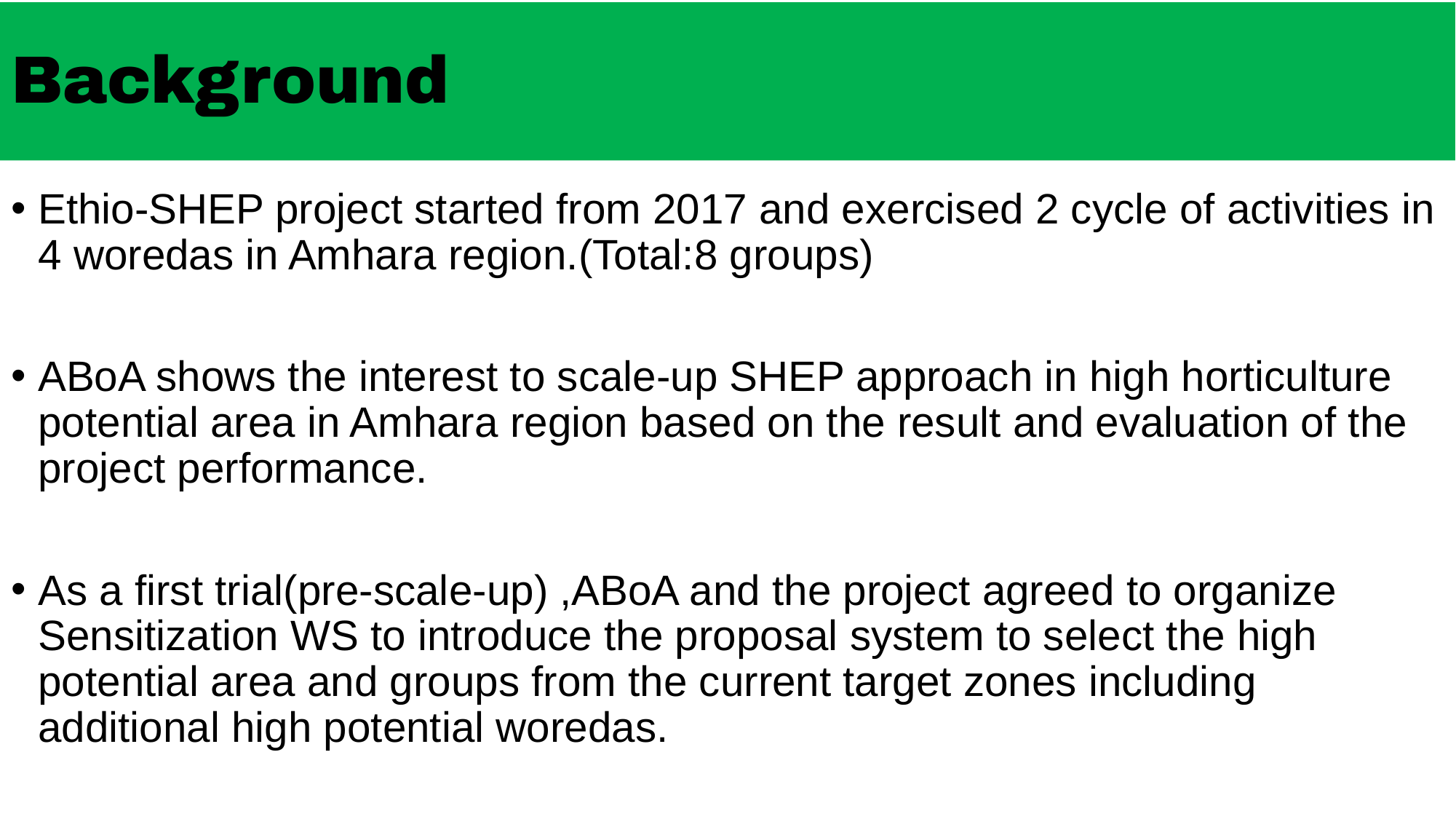

# Background
Ethio-SHEP project started from 2017 and exercised 2 cycle of activities in 4 woredas in Amhara region.(Total:8 groups)

ABoA shows the interest to scale-up SHEP approach in high horticulture potential area in Amhara region based on the result and evaluation of the project performance.

As a first trial(pre-scale-up) ,ABoA and the project agreed to organize Sensitization WS to introduce the proposal system to select the high potential area and groups from the current target zones including additional high potential woredas.